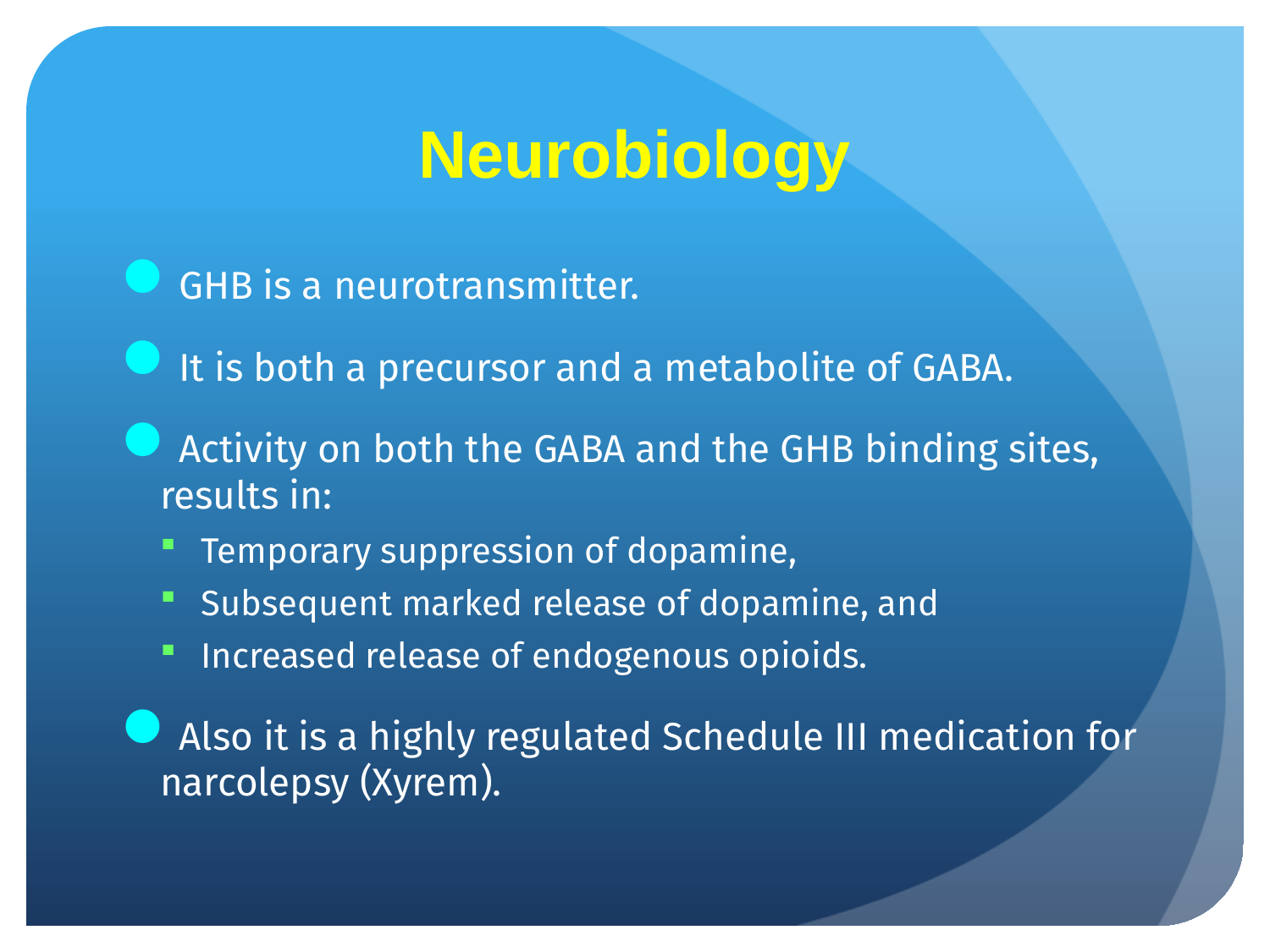

# Neurobiology
GHB is a neurotransmitter.
It is both a precursor and a metabolite of GABA.
Activity on both the GABA and the GHB binding sites, results in:
Temporary suppression of dopamine,
Subsequent marked release of dopamine, and
Increased release of endogenous opioids.
Also it is a highly regulated Schedule III medication for narcolepsy (Xyrem).